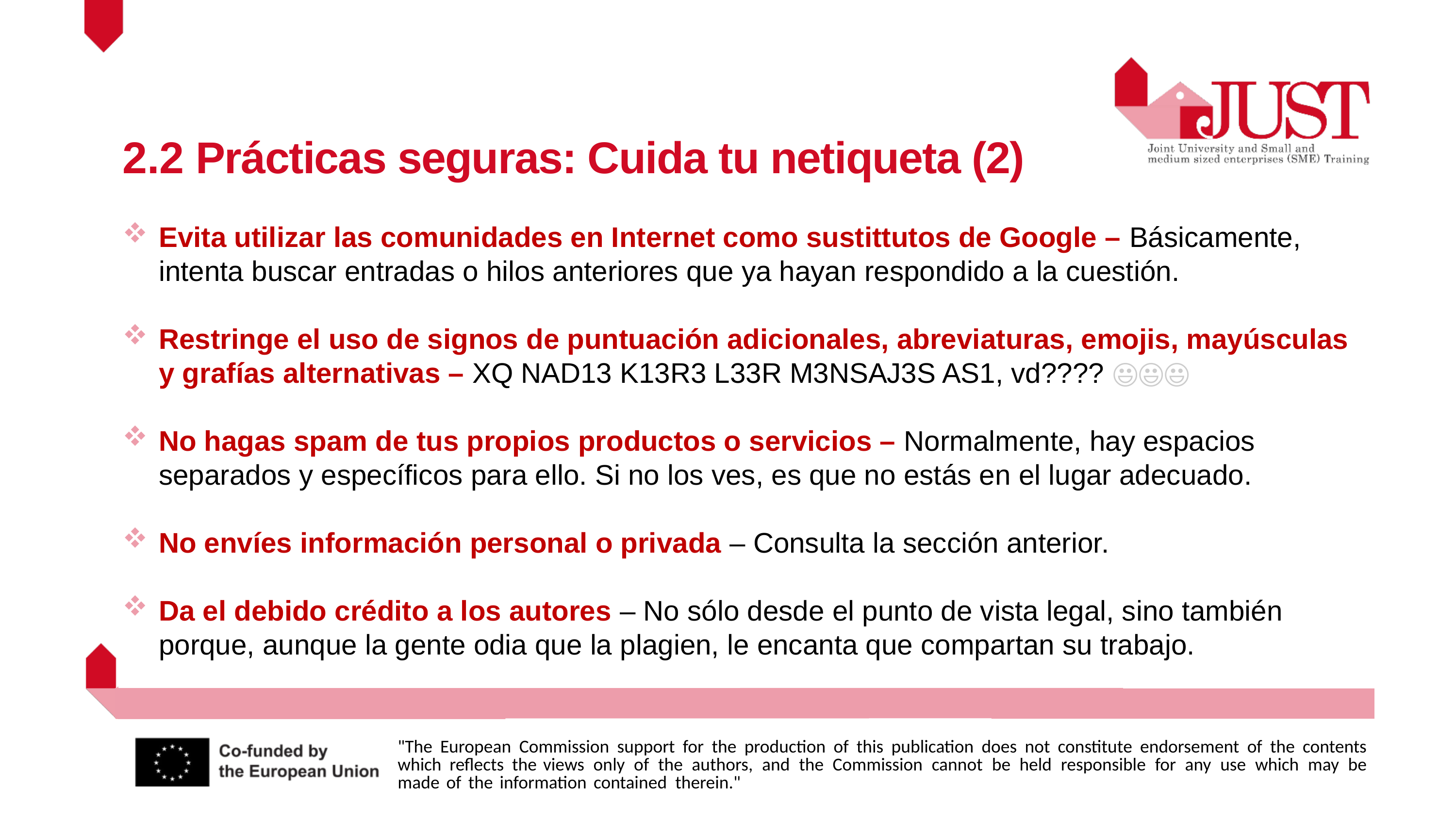

2.2 Prácticas seguras: Cuida tu netiqueta (2)

Evita utilizar las comunidades en Internet como sustittutos de Google – Básicamente, intenta buscar entradas o hilos anteriores que ya hayan respondido a la cuestión.

Restringe el uso de signos de puntuación adicionales, abreviaturas, emojis, mayúsculas y grafías alternativas – XQ NAD13 K13R3 L33R M3NSAJ3S AS1, vd???? 😃😃😃

No hagas spam de tus propios productos o servicios – Normalmente, hay espacios separados y específicos para ello. Si no los ves, es que no estás en el lugar adecuado.

No envíes información personal o privada – Consulta la sección anterior.

Da el debido crédito a los autores – No sólo desde el punto de vista legal, sino también porque, aunque la gente odia que la plagien, le encanta que compartan su trabajo.